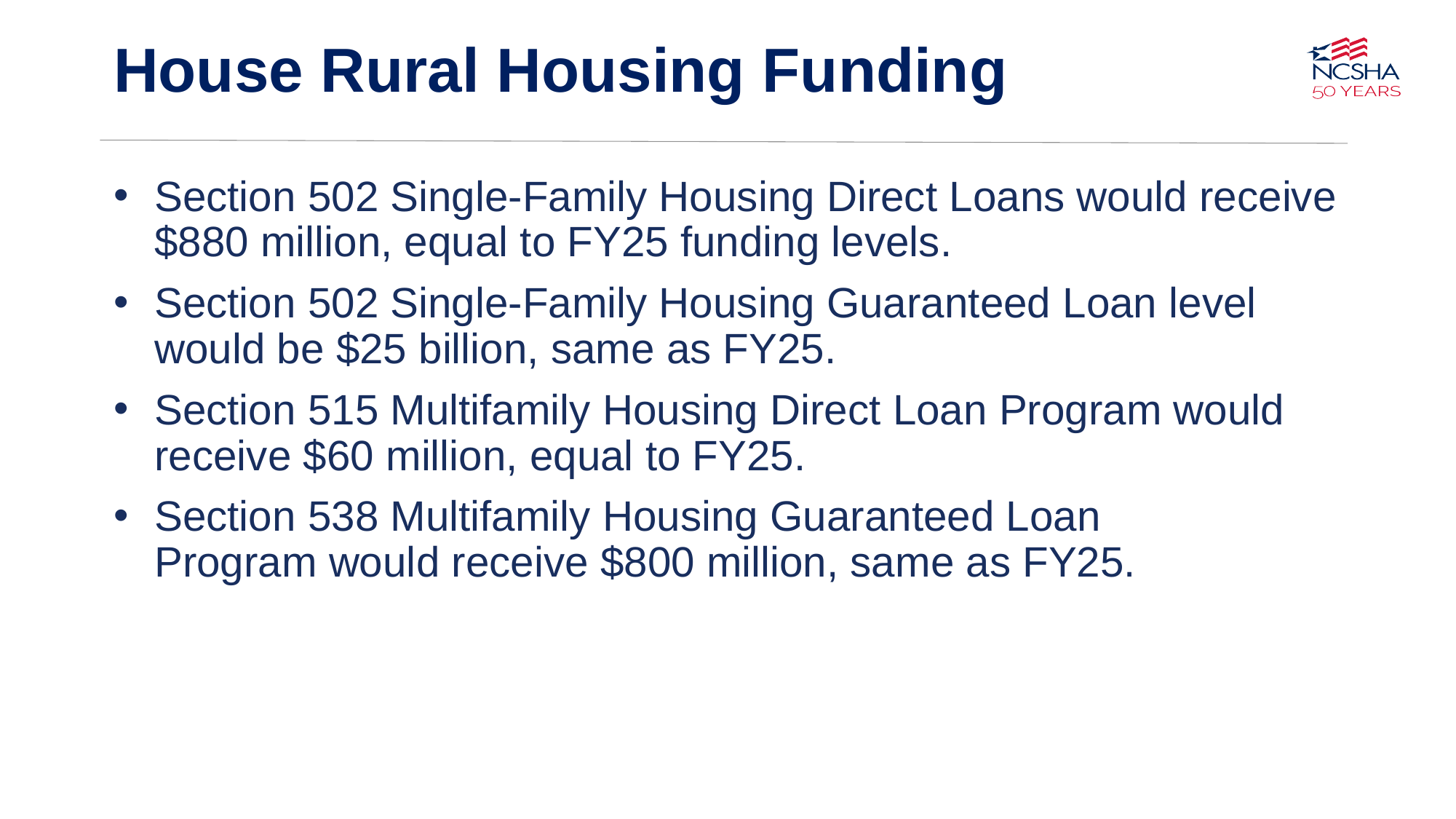

# House Rural Housing Funding
Section 502 Single-Family Housing Direct Loans would receive $880 million, equal to FY25 funding levels.
Section 502 Single-Family Housing Guaranteed Loan level would be $25 billion, same as FY25.
Section 515 Multifamily Housing Direct Loan Program would receive $60 million, equal to FY25.
Section 538 Multifamily Housing Guaranteed Loan Program would receive $800 million, same as FY25.